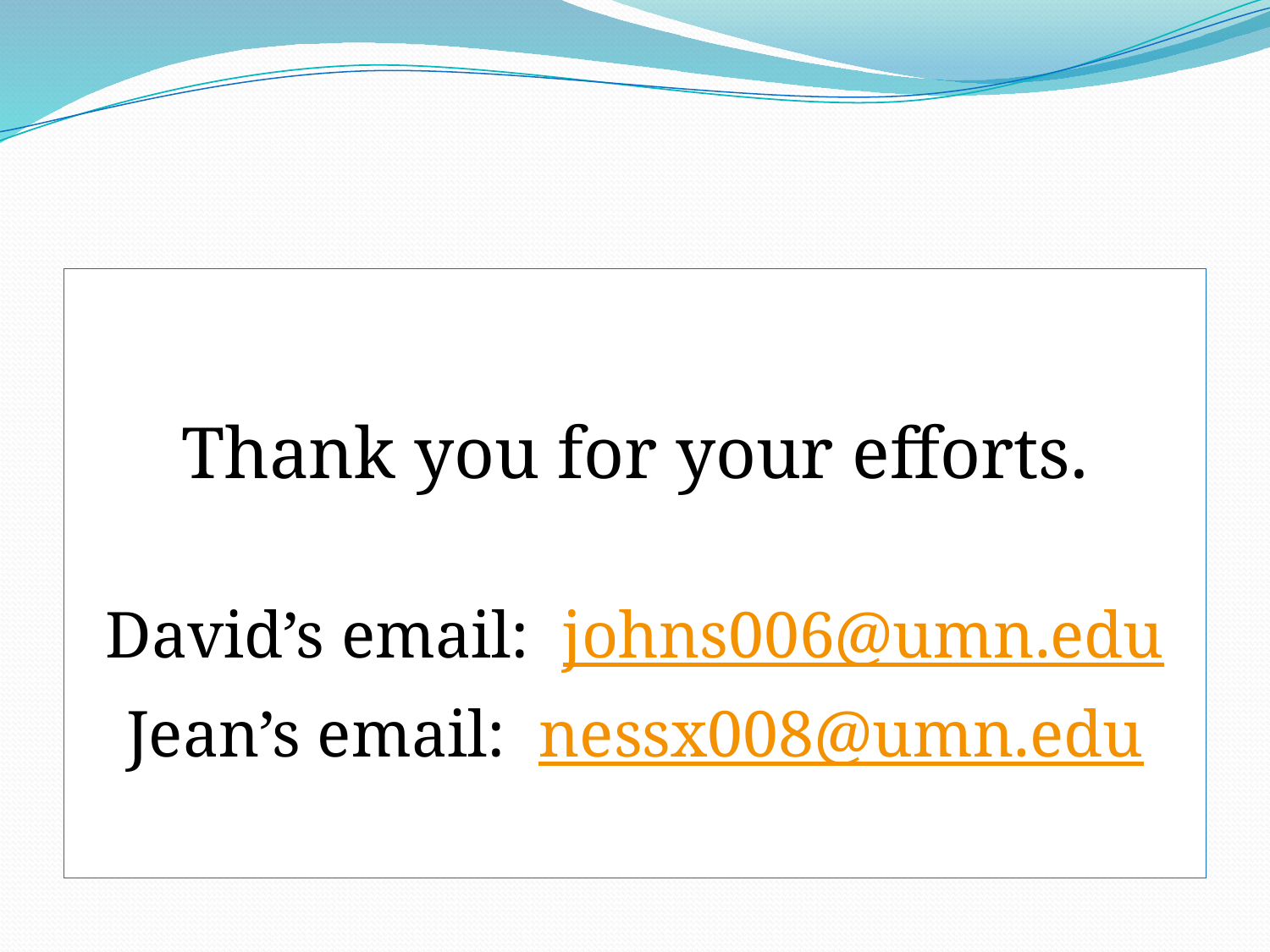

#

Thank you for your efforts.

David’s email:  johns006@umn.edu
Jean’s email:  nessx008@umn.edu